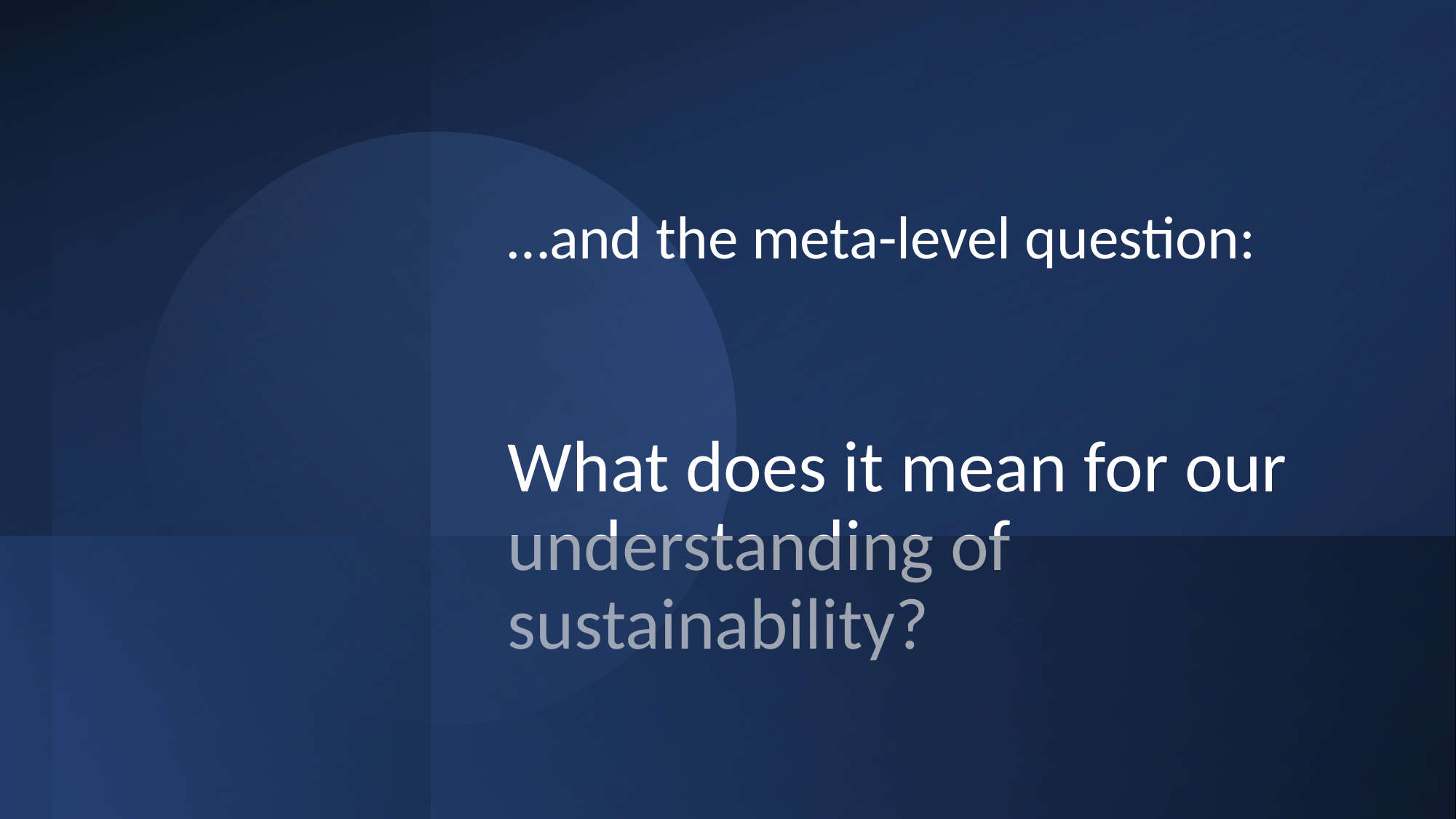

# …and the meta-level question: What does it mean for our understanding of sustainability?